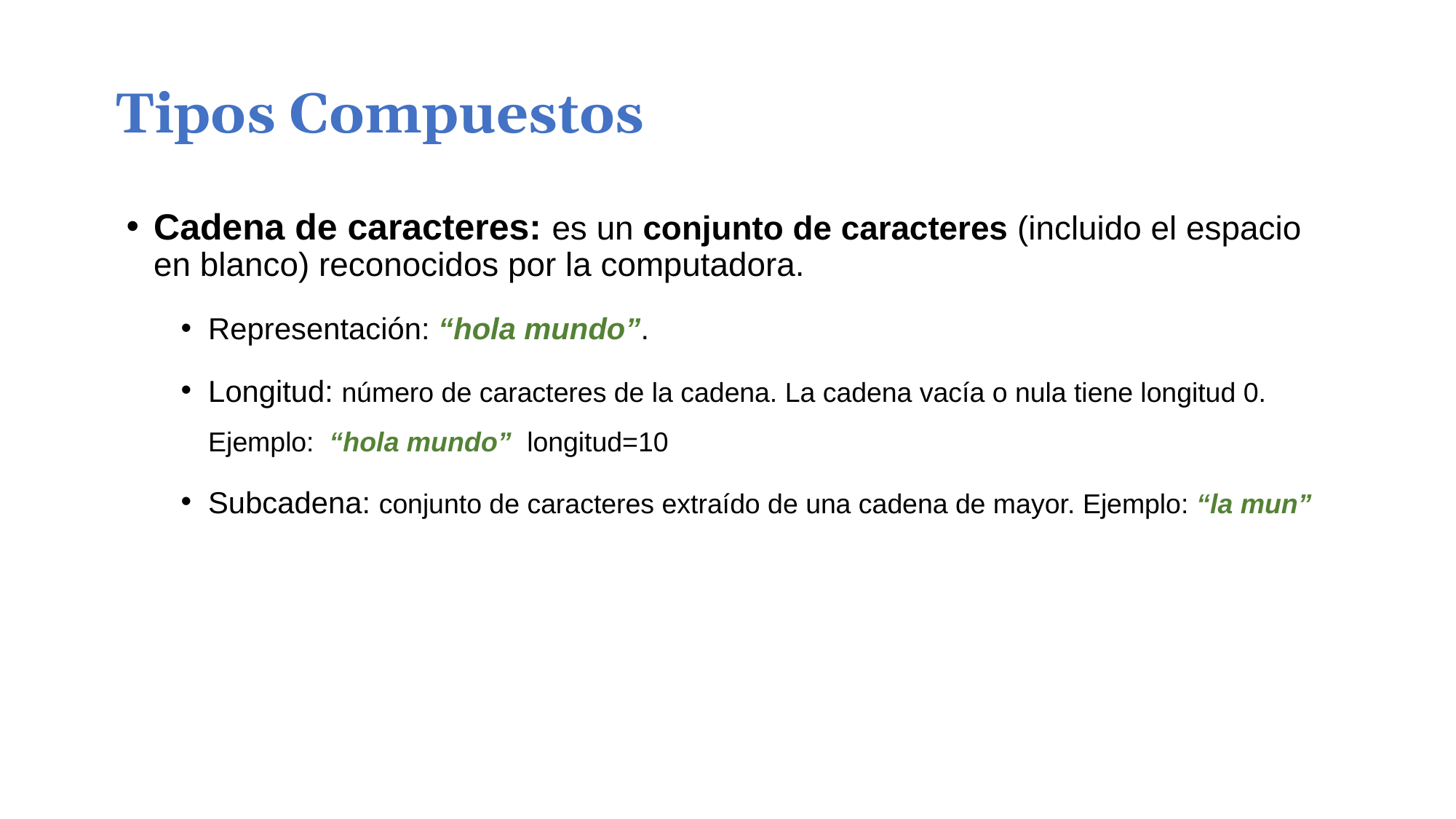

Tipos Compuestos
Cadena de caracteres: es un conjunto de caracteres (incluido el espacio en blanco) reconocidos por la computadora.
Representación: “hola mundo”.
Longitud: número de caracteres de la cadena. La cadena vacía o nula tiene longitud 0. Ejemplo:  “hola mundo”  longitud=10
Subcadena: conjunto de caracteres extraído de una cadena de mayor. Ejemplo: “la mun”